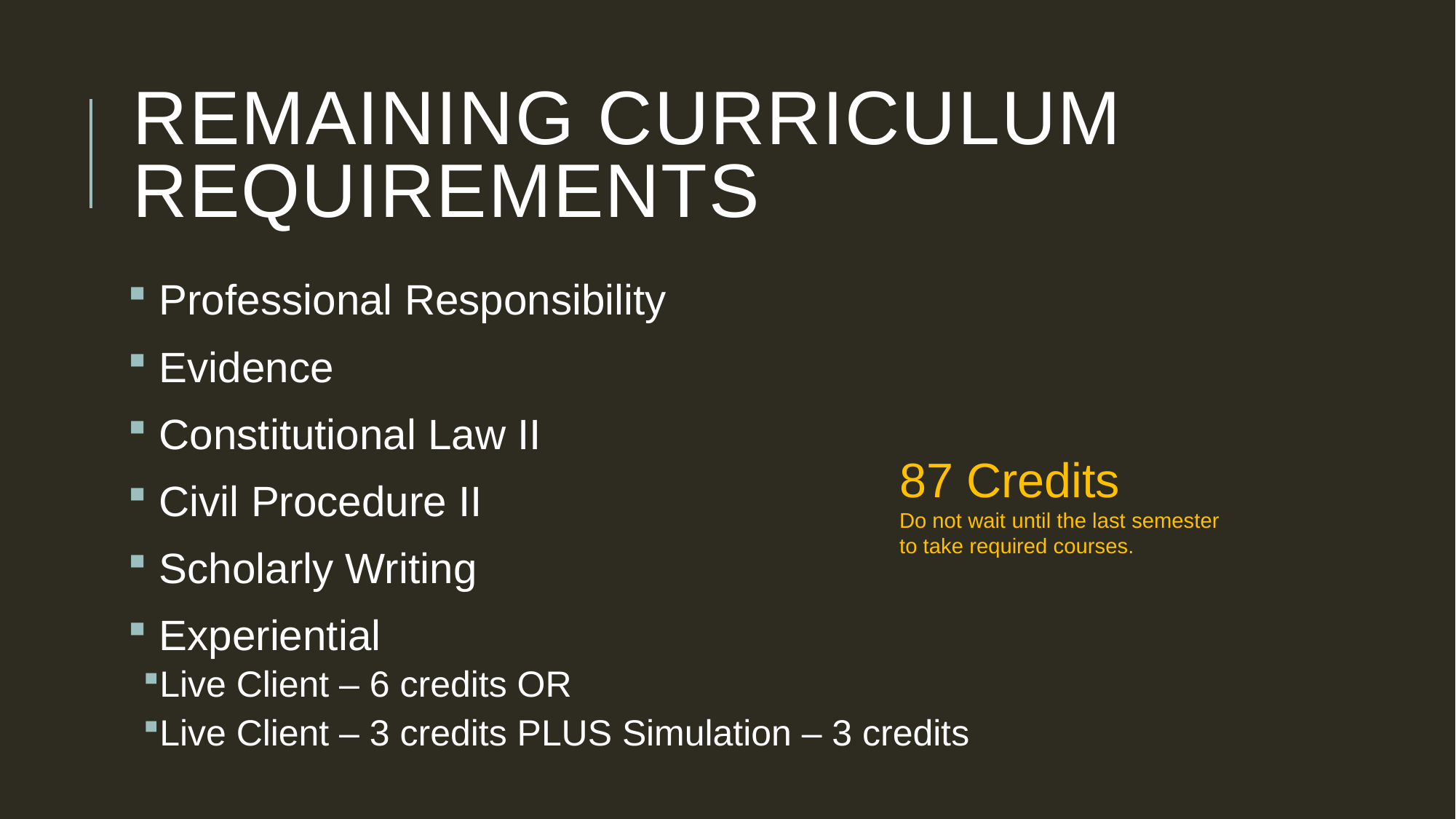

# Remaining Curriculum Requirements
 Professional Responsibility
 Evidence
 Constitutional Law II
 Civil Procedure II
 Scholarly Writing
 Experiential
Live Client – 6 credits OR
Live Client – 3 credits PLUS Simulation – 3 credits
87 Credits
Do not wait until the last semester to take required courses.